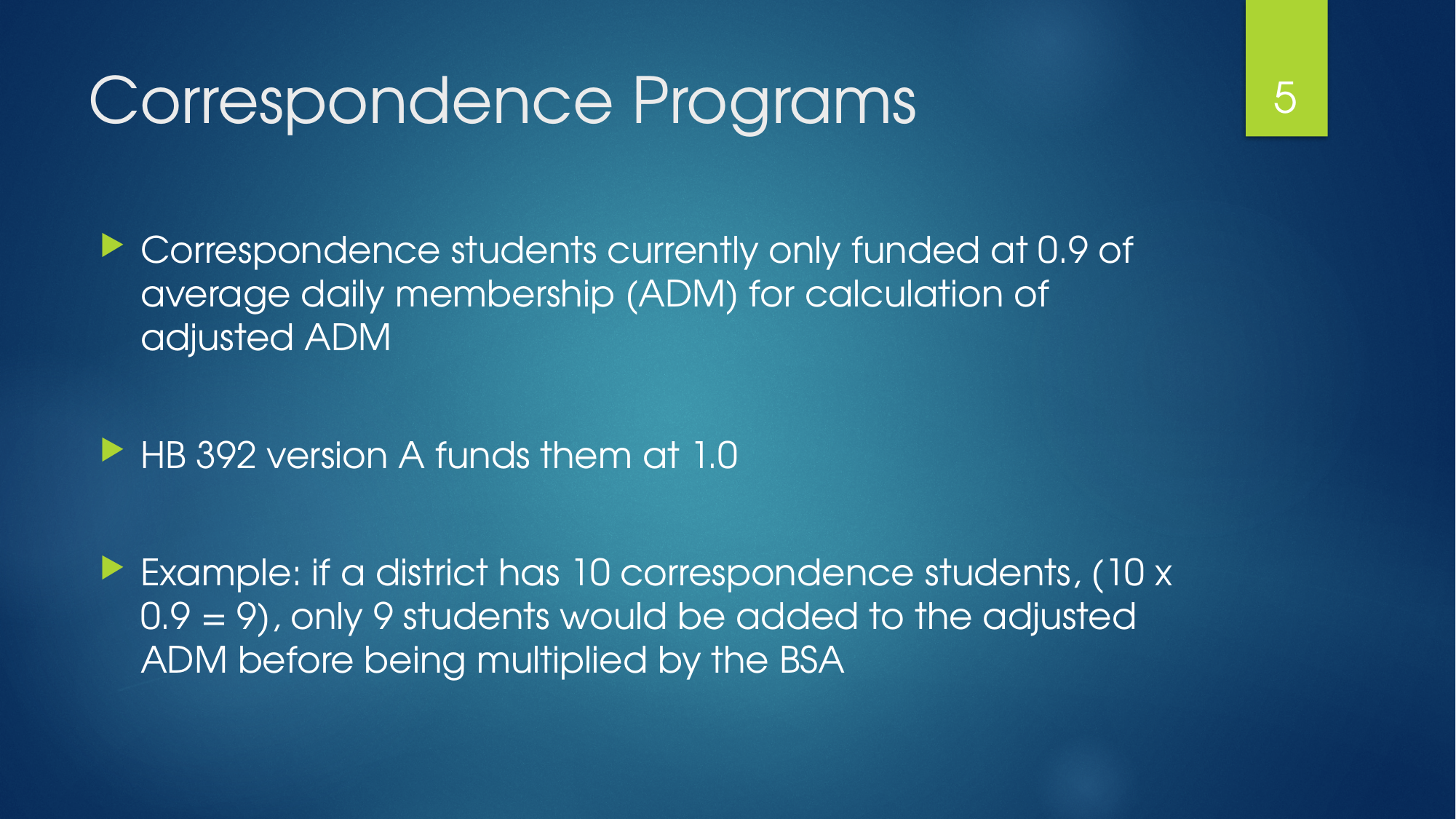

5
# Correspondence Programs
Correspondence students currently only funded at 0.9 of average daily membership (ADM) for calculation of adjusted ADM

HB 392 version A funds them at 1.0

Example: if a district has 10 correspondence students, (10 x 0.9 = 9), only 9 students would be added to the adjusted ADM before being multiplied by the BSA